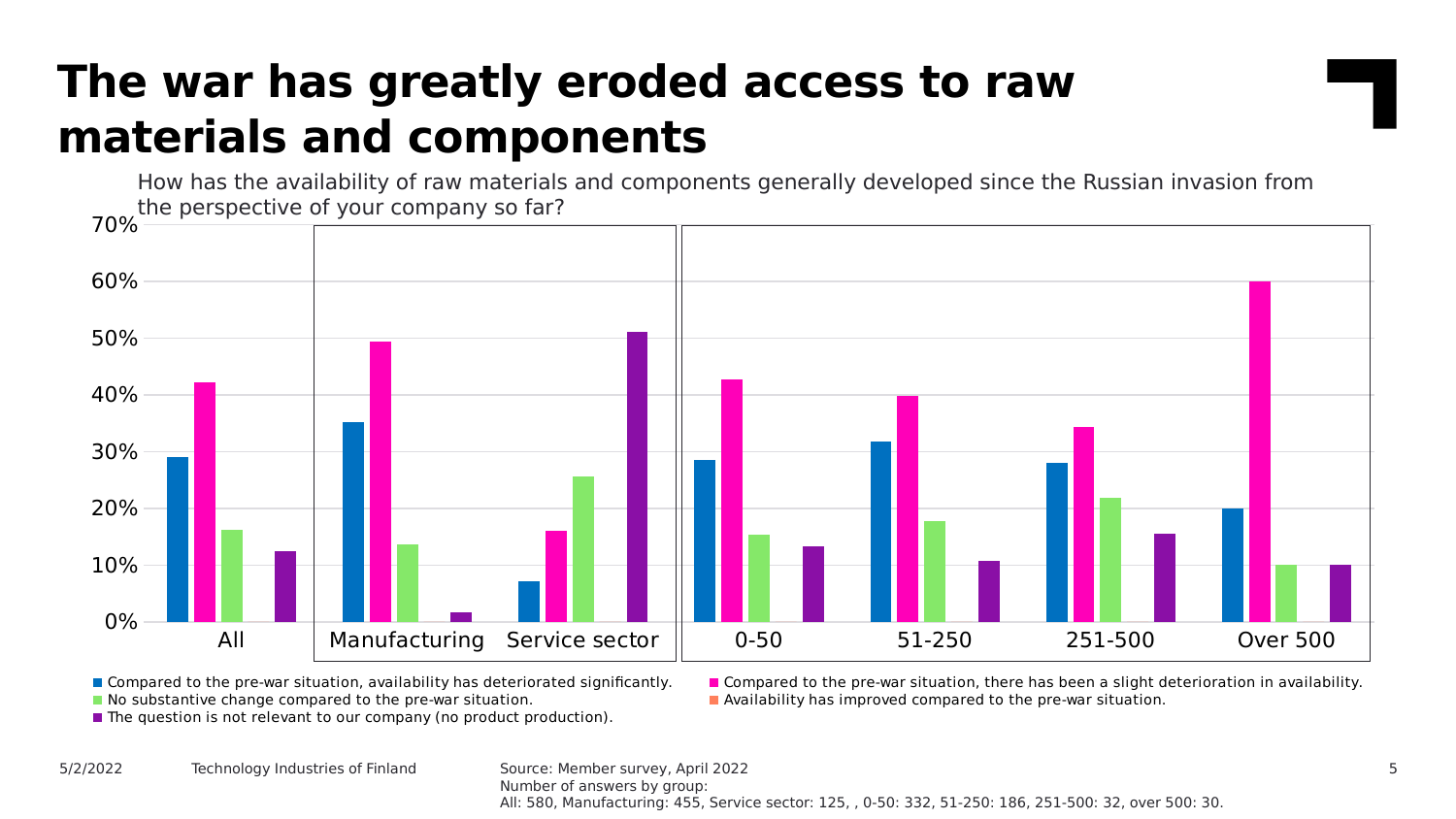

The war has greatly eroded access to raw materials and components
How has the availability of raw materials and components generally developed since the Russian invasion from the perspective of your company so far?

### Chart

| Category | Compared to the pre-war situation, availability has deteriorated significantly. | Compared to the pre-war situation, there has been a slight deterioration in availability. | No substantive change compared to the pre-war situation. | Availability has improved compared to the pre-war situation. | The question is not relevant to our company (no product production). |
|---|---|---|---|---|---|
| All | 0.2913793103448276 | 0.4224137931034483 | 0.16206896551724137 | 0.0 | 0.12413793103448276 |
| Manufacturing | 0.3516483516483517 | 0.4945054945054945 | 0.13626373626373625 | 0.0 | 0.017582417582417582 |
| Service sector | 0.072 | 0.16 | 0.256 | 0.0 | 0.512 |
| 0-50 | 0.286144578313253 | 0.42771084337349397 | 0.1536144578313253 | 0.0 | 0.13253012048192772 |
| 51-250 | 0.3172043010752688 | 0.3978494623655914 | 0.1774193548387097 | 0.0 | 0.10752688172043011 |
| 251-500 | 0.28125 | 0.34375 | 0.21875 | 0.0 | 0.15625 |
| Over 500 | 0.2 | 0.6 | 0.1 | 0.0 | 0.1 |

Source: Member survey, April 2022
Number of answers by group:
All: 580, Manufacturing: 455, Service sector: 125, , 0-50: 332, 51-250: 186, 251-500: 32, over 500: 30.

5/2/2022
Technology Industries of Finland
5